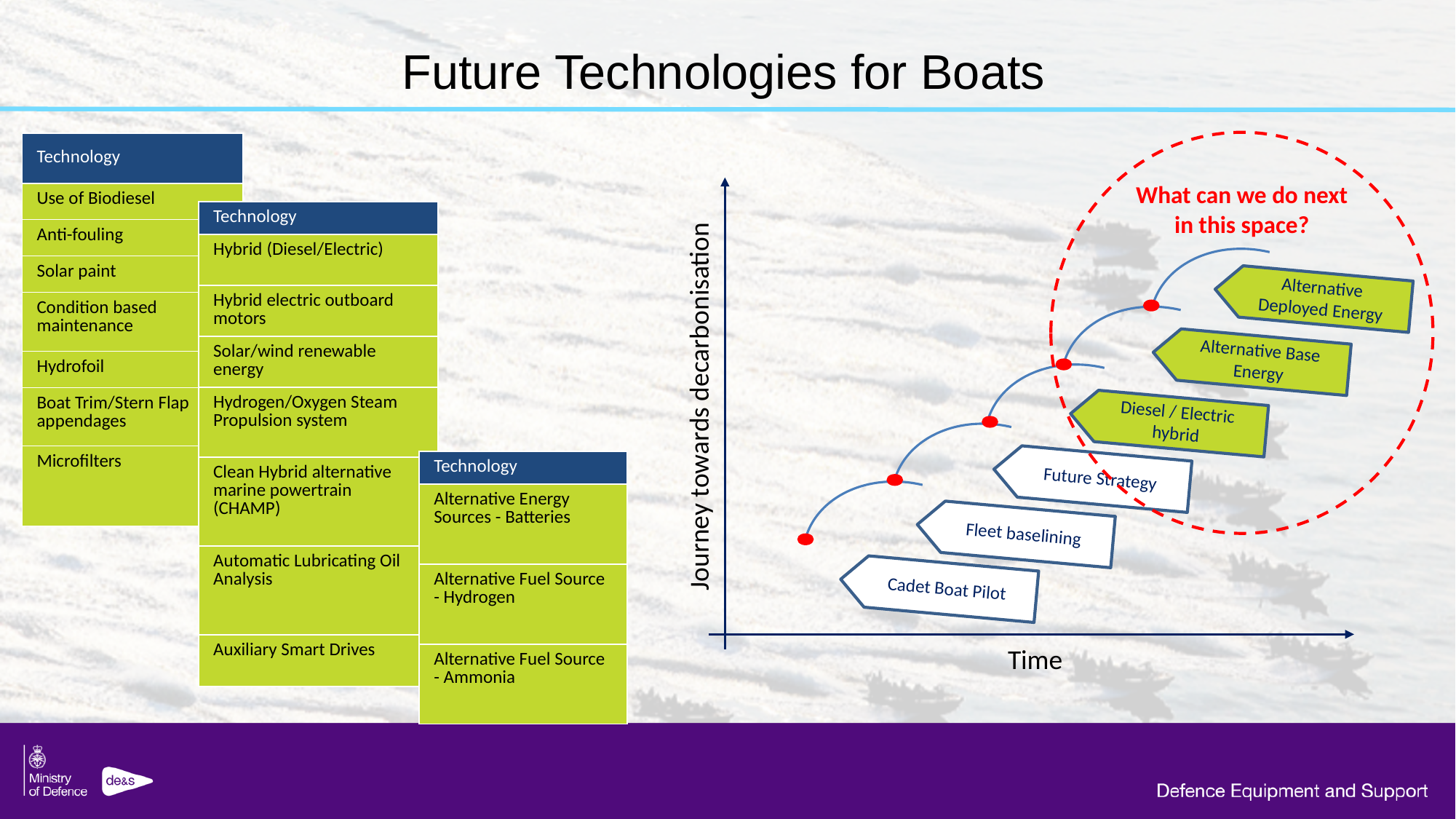

Future Technologies for Boats

| Technology |
| --- |
| Use of Biodiesel |
| Anti-fouling |
| Solar paint |
| Condition based maintenance |
| Hydrofoil |
| Boat Trim/Stern Flap appendages |
| Microfilters |
What can we do next in this space?
| Technology |
| --- |
| Hybrid (Diesel/Electric) |
| Hybrid electric outboard motors |
| Solar/wind renewable energy |
| Hydrogen/Oxygen Steam Propulsion system |
| Clean Hybrid alternative marine powertrain (CHAMP) |
| Automatic Lubricating Oil Analysis |
| Auxiliary Smart Drives |

Alternative Deployed Energy

Alternative Base Energy

Journey towards decarbonisation
Diesel / Electric hybrid

| Technology |
| --- |
| Alternative Energy Sources - Batteries |
| Alternative Fuel Source - Hydrogen |
| Alternative Fuel Source - Ammonia |

Future Strategy

Fleet baselining

Cadet Boat Pilot
Time